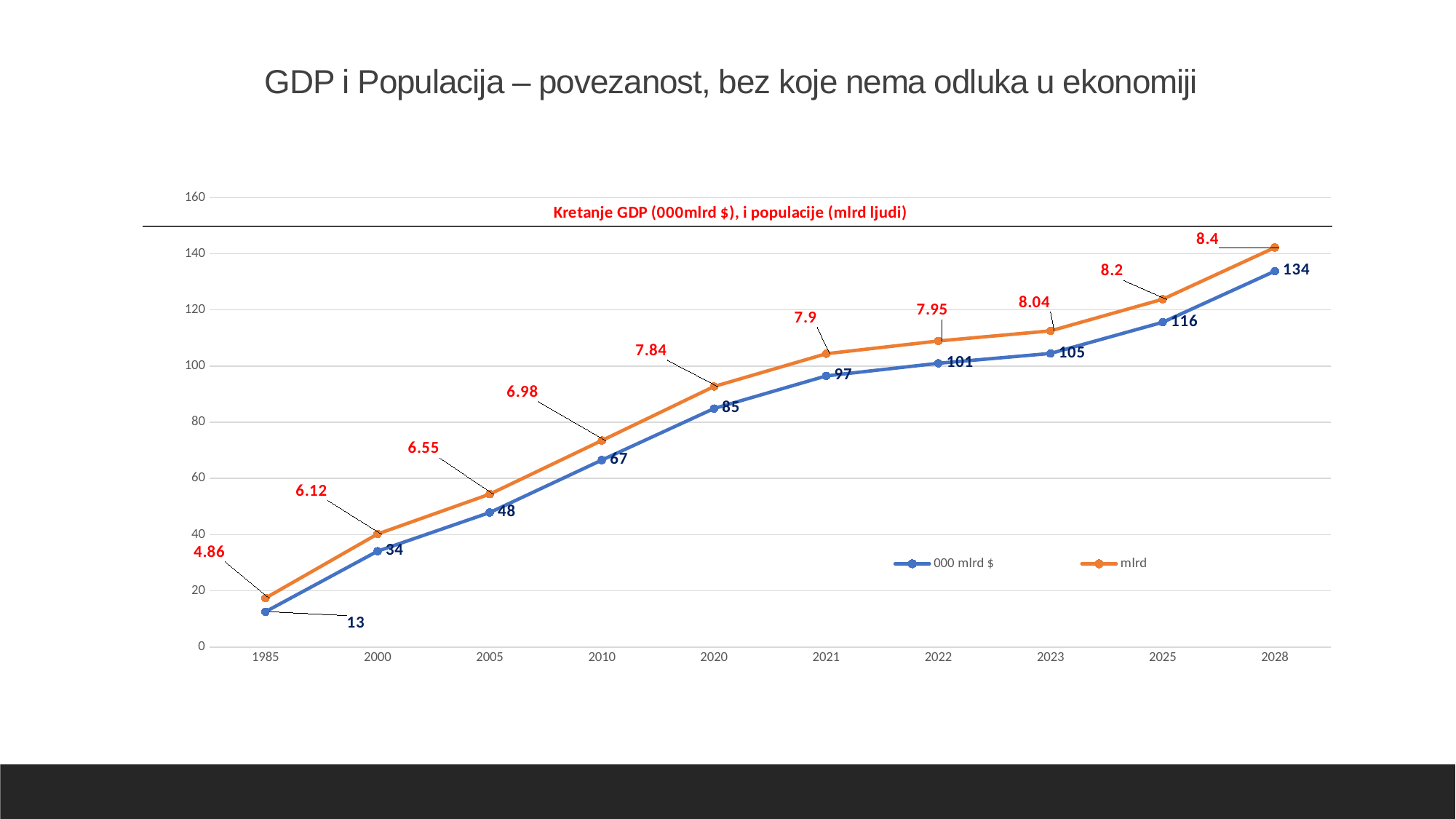

# GDP i Populacija – povezanost, bez koje nema odluka u ekonomiji

### Chart: Kretanje GDP (000mlrd $), i populacije (mlrd ljudi)

| Category | 000 mlrd $ | mlrd |
|---|---|---|
| 1985 | 12.55 | 4.86 |
| 2000 | 34.1 | 6.12 |
| 2005 | 47.86 | 6.55 |
| 2010 | 66.54 | 6.98 |
| 2020 | 84.9 | 7.84 |
| 2021 | 96.5 | 7.9 |
| 2022 | 101.0 | 7.95 |
| 2023 | 104.5 | 8.04 |
| 2025 | 115.6 | 8.2 |
| 2028 | 133.8 | 8.4 |